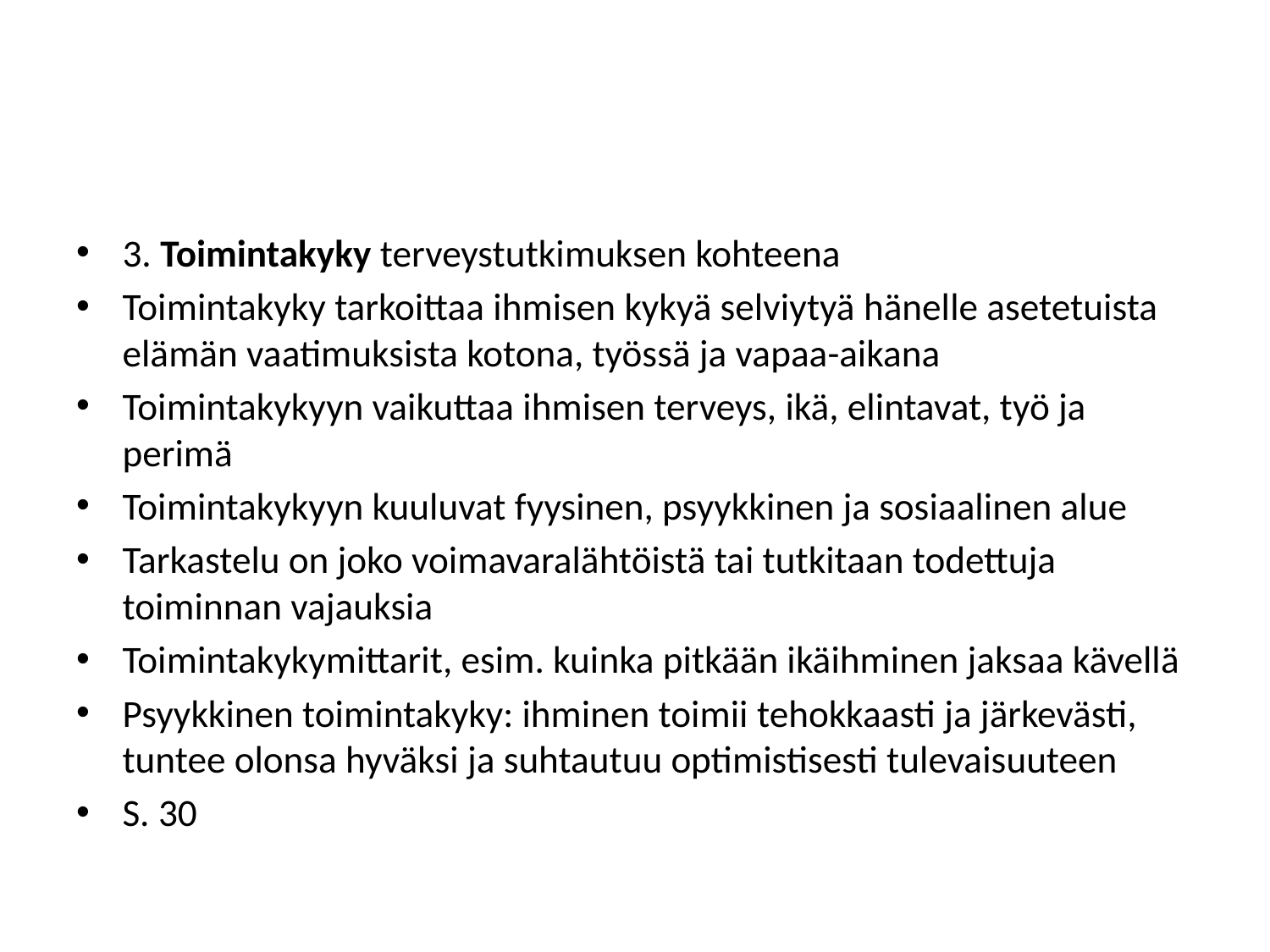

#
3. Toimintakyky terveystutkimuksen kohteena
Toimintakyky tarkoittaa ihmisen kykyä selviytyä hänelle asetetuista elämän vaatimuksista kotona, työssä ja vapaa-aikana
Toimintakykyyn vaikuttaa ihmisen terveys, ikä, elintavat, työ ja perimä
Toimintakykyyn kuuluvat fyysinen, psyykkinen ja sosiaalinen alue
Tarkastelu on joko voimavaralähtöistä tai tutkitaan todettuja toiminnan vajauksia
Toimintakykymittarit, esim. kuinka pitkään ikäihminen jaksaa kävellä
Psyykkinen toimintakyky: ihminen toimii tehokkaasti ja järkevästi, tuntee olonsa hyväksi ja suhtautuu optimistisesti tulevaisuuteen
S. 30